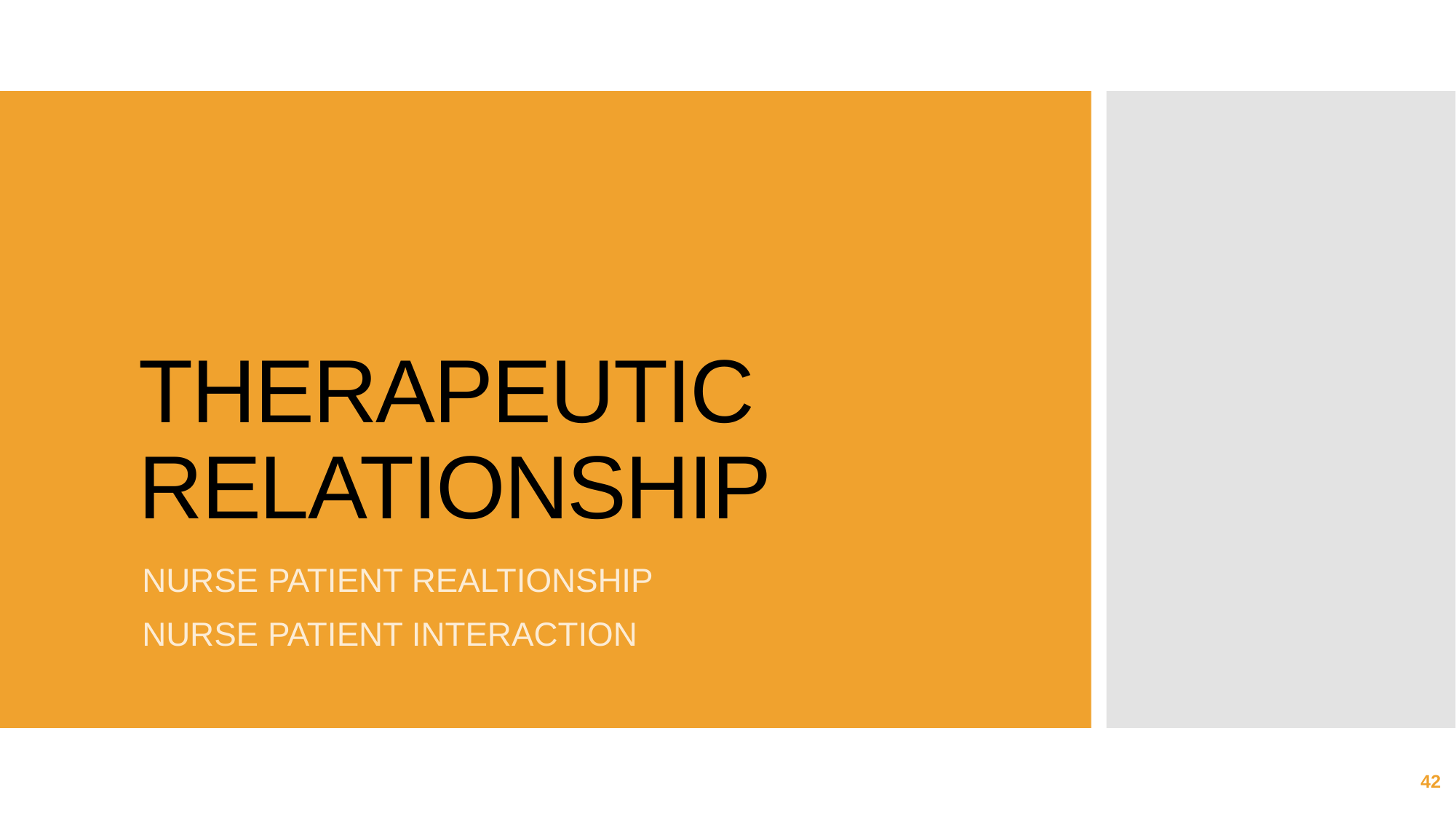

# THERAPEUTIC RELATIONSHIP
NURSE PATIENT REALTIONSHIP
NURSE PATIENT INTERACTION
42